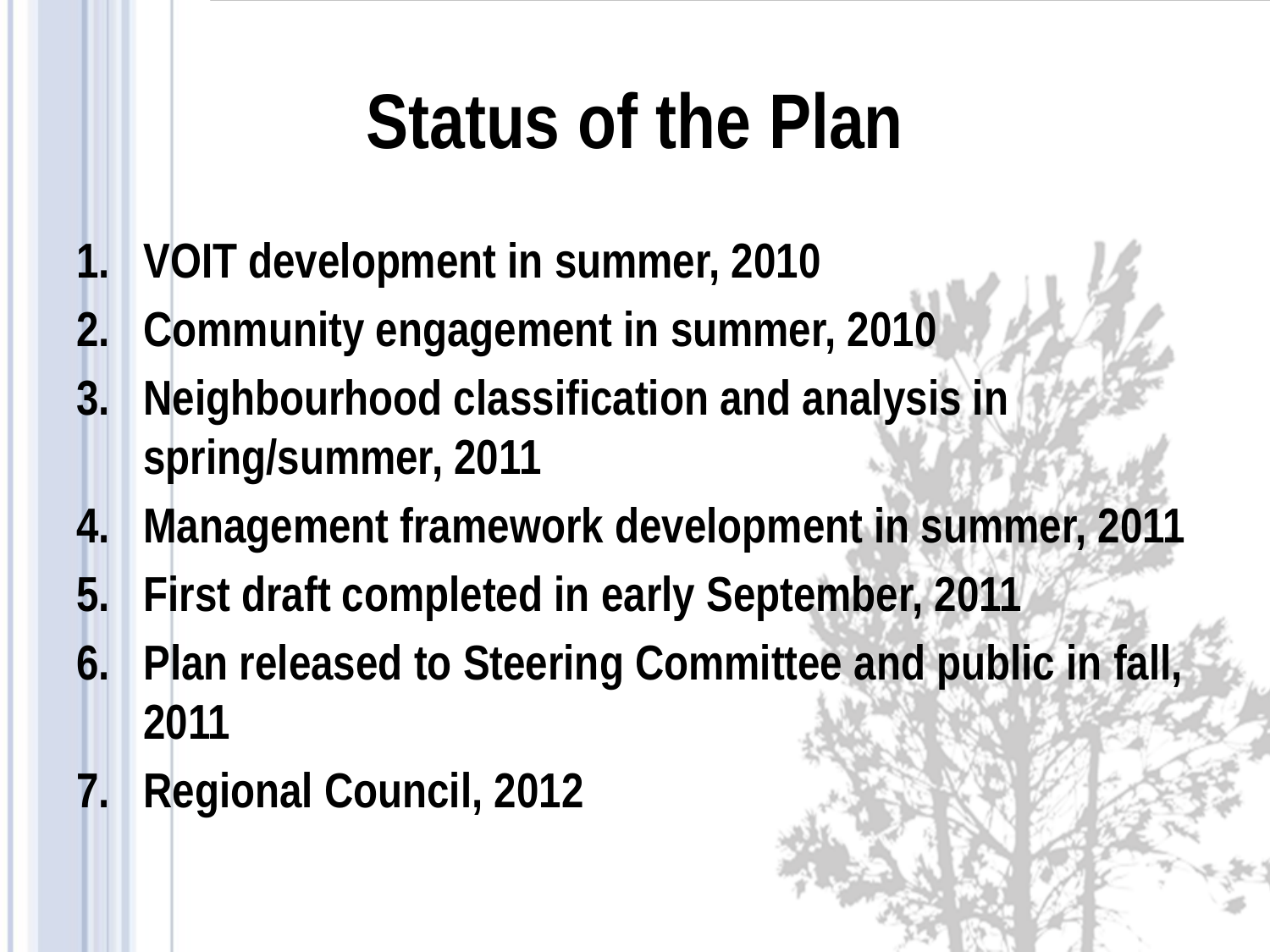

# Status of the Plan
VOIT development in summer, 2010
Community engagement in summer, 2010
Neighbourhood classification and analysis in spring/summer, 2011
Management framework development in summer, 2011
First draft completed in early September, 2011
Plan released to Steering Committee and public in fall, 2011
Regional Council, 2012